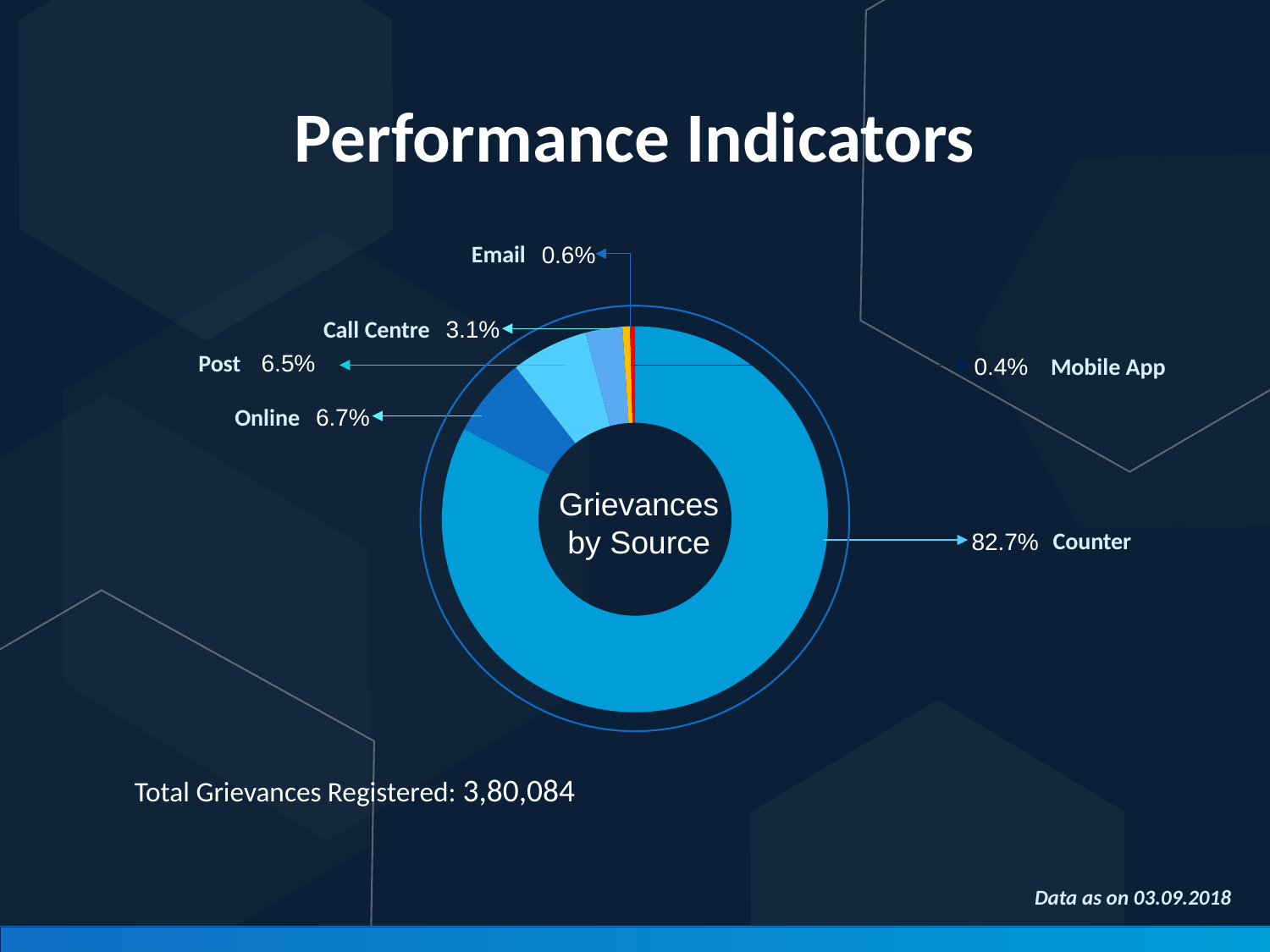

Performance Indicators

Email
0.6%

Call Centre

### Chart

| Category | Sales |
|---|---|
| Counter | 318216.0 |
| Online | 25738.0 |
| Post | 24826.0 |
| Call Centre | 11858.0 |
| Email | 2421.0 |
| Mobile App | 1565.0 |
3.1%
Post
Mobile App
6.5%
0.4%
Online
6.7%

Grievances by Source
Counter
82.7%

Total Grievances Registered: 3,80,084
Data as on 03.09.2018